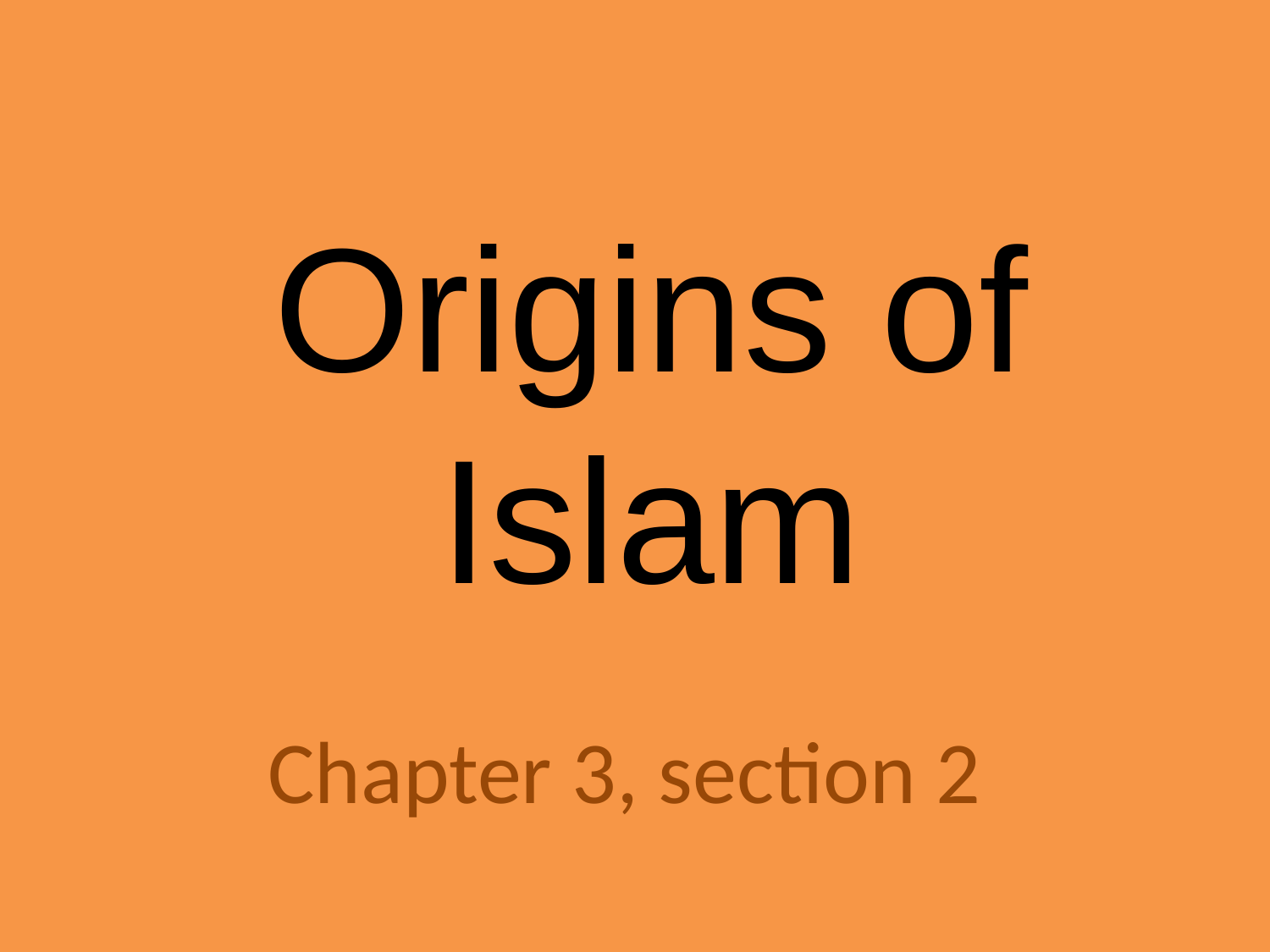

# Origins of Islam
Chapter 3, section 2